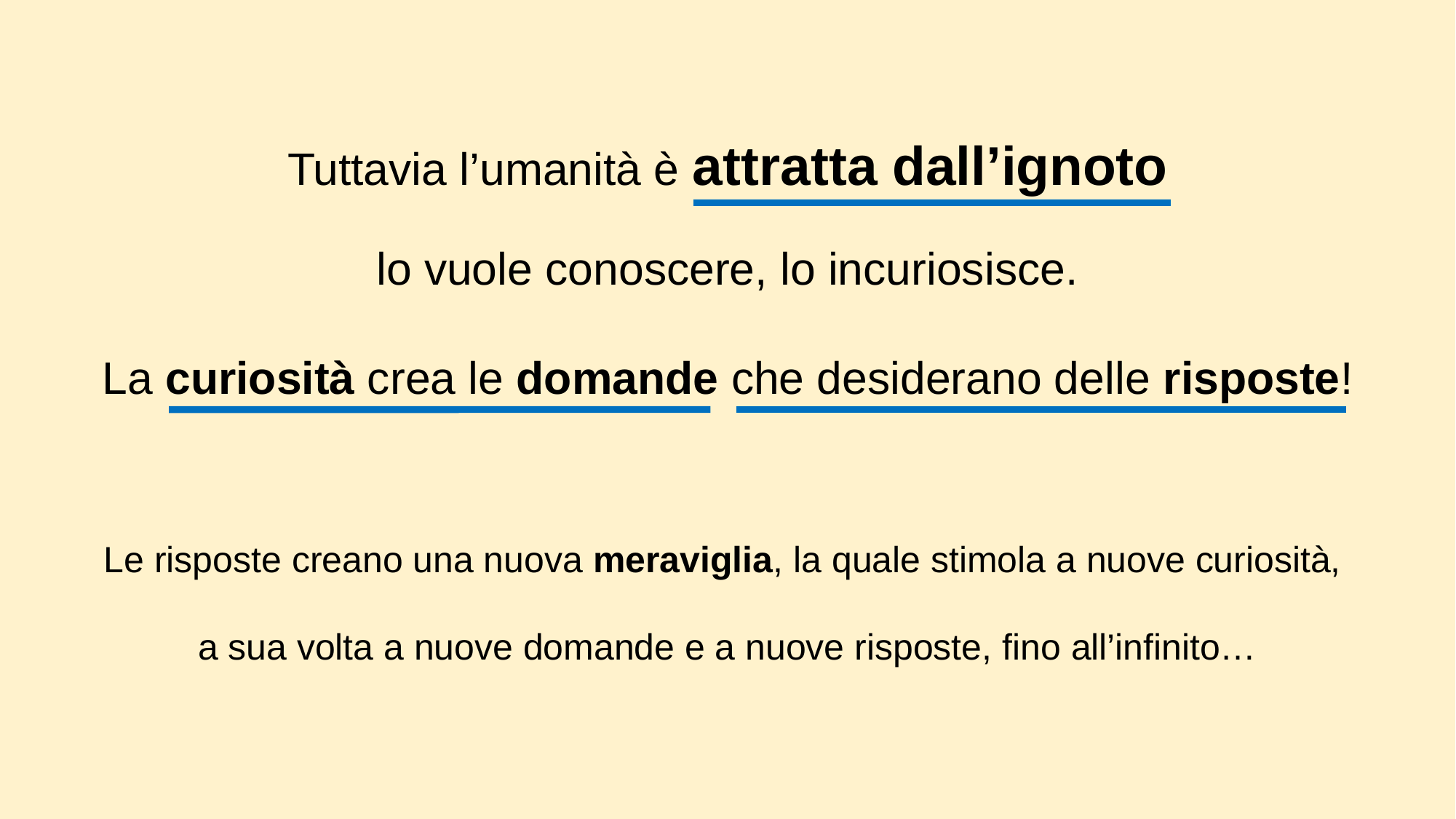

Tuttavia l’umanità è attratta dall’ignoto
lo vuole conoscere, lo incuriosisce.
La curiosità crea le domande che desiderano delle risposte!
Le risposte creano una nuova meraviglia, la quale stimola a nuove curiosità,
a sua volta a nuove domande e a nuove risposte, fino all’infinito…